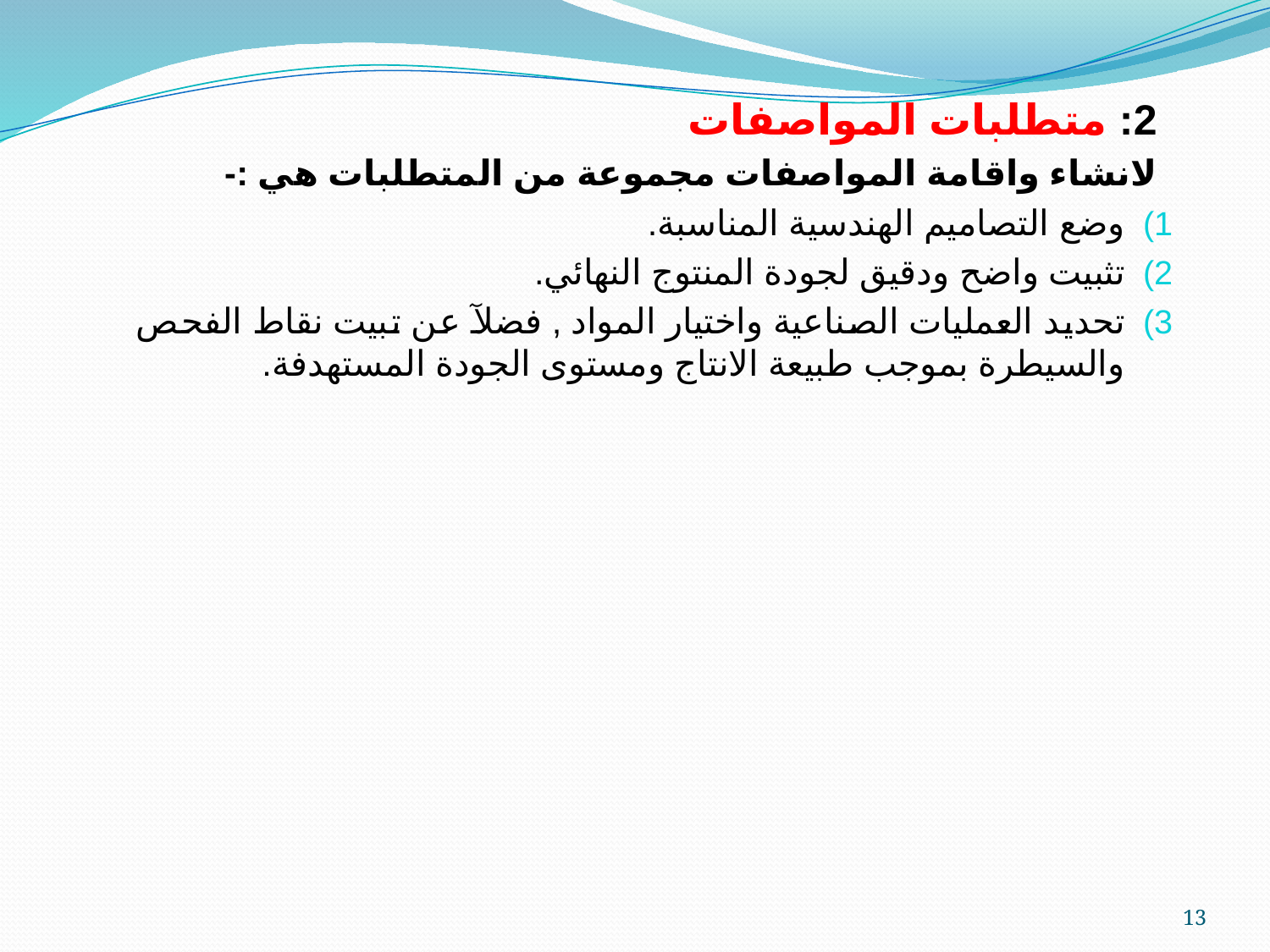

2: متطلبات المواصفات
لانشاء واقامة المواصفات مجموعة من المتطلبات هي :-
وضع التصاميم الهندسية المناسبة.
تثبيت واضح ودقيق لجودة المنتوج النهائي.
تحديد العمليات الصناعية واختيار المواد , فضلآ عن تبيت نقاط الفحص والسيطرة بموجب طبيعة الانتاج ومستوى الجودة المستهدفة.

13